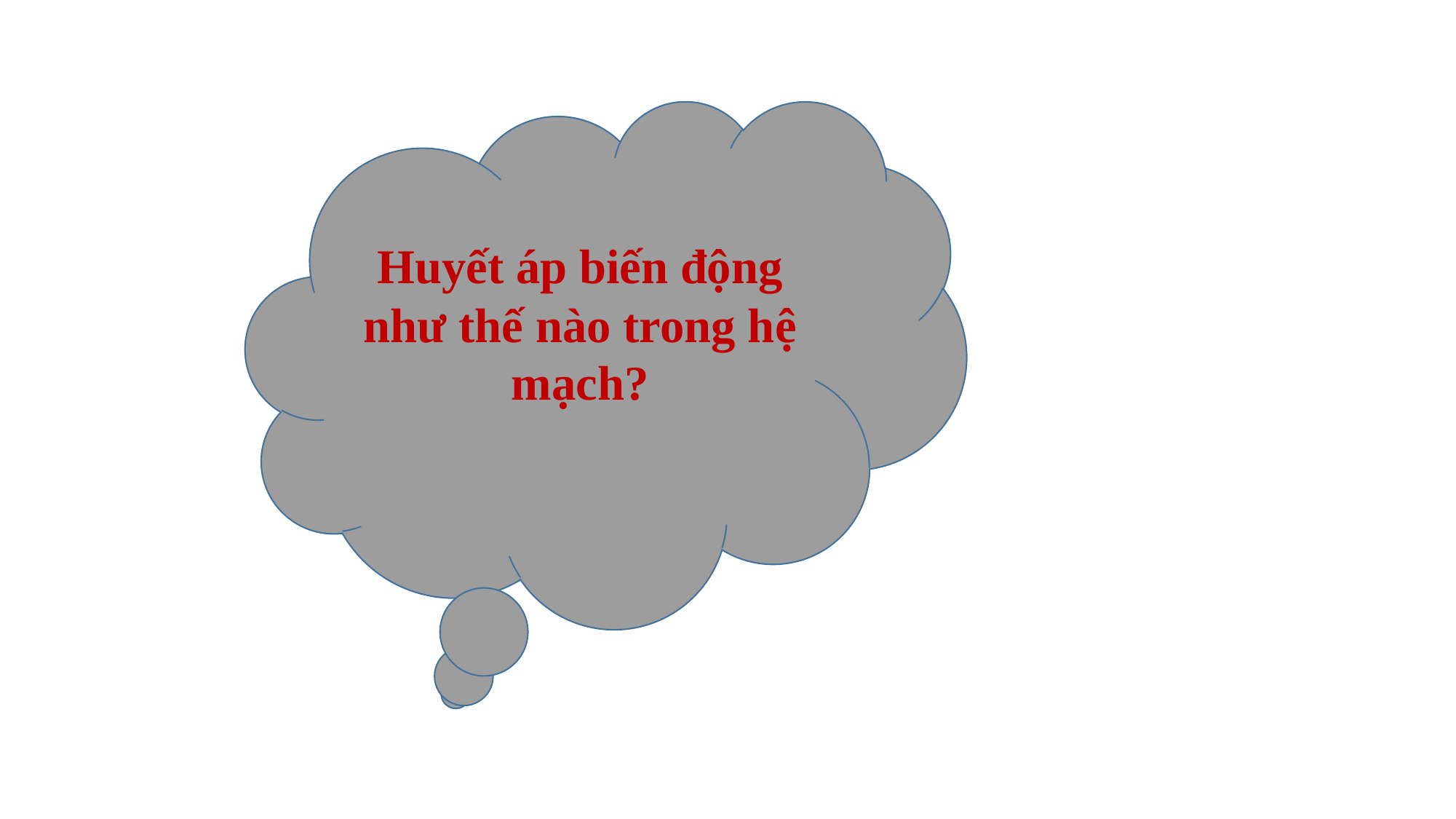

Huyết áp biến động như thế nào trong hệ mạch?